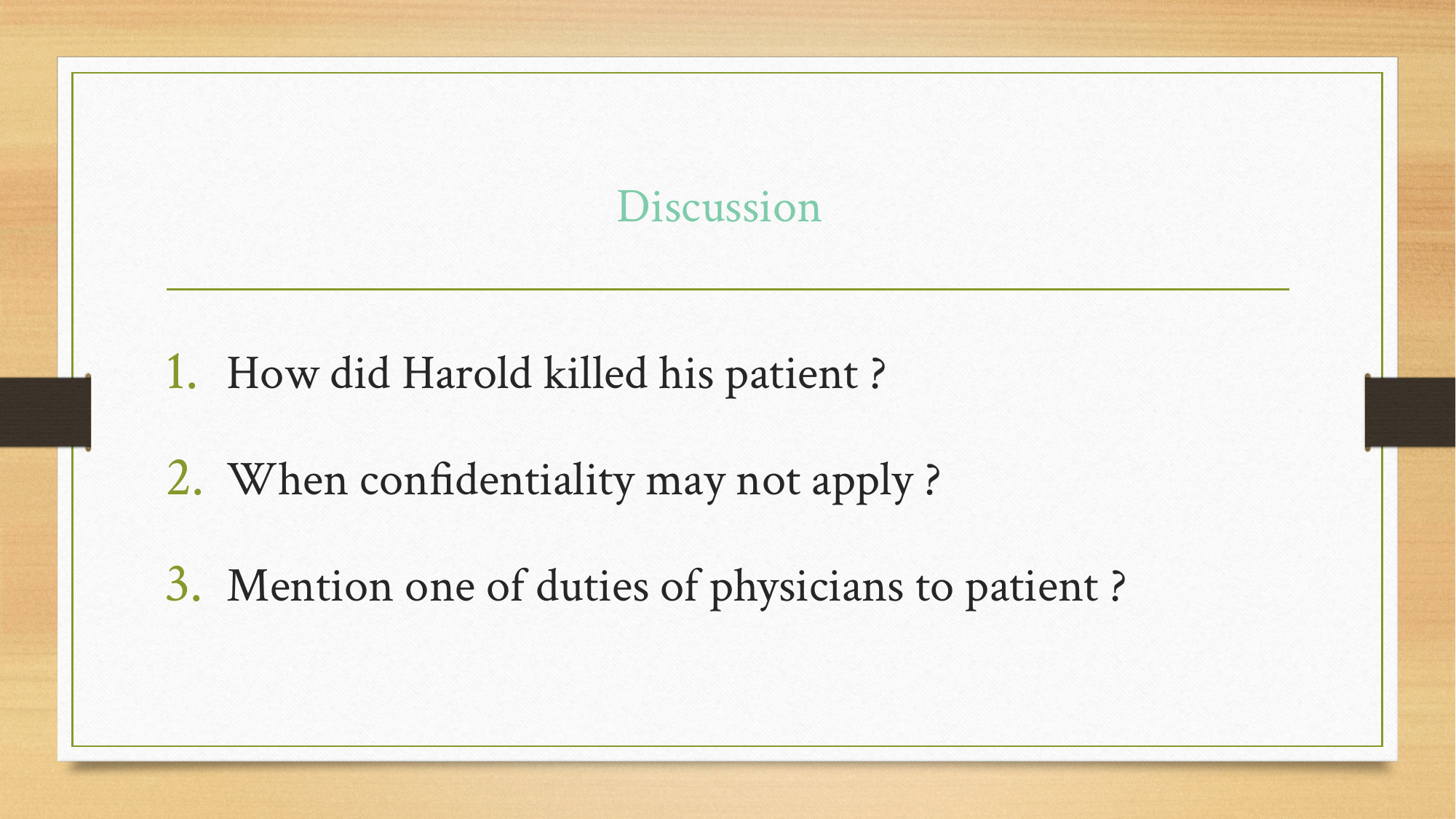

# Discussion
How did Harold killed his patient ?
When confidentiality may not apply ?
Mention one of duties of physicians to patient ?